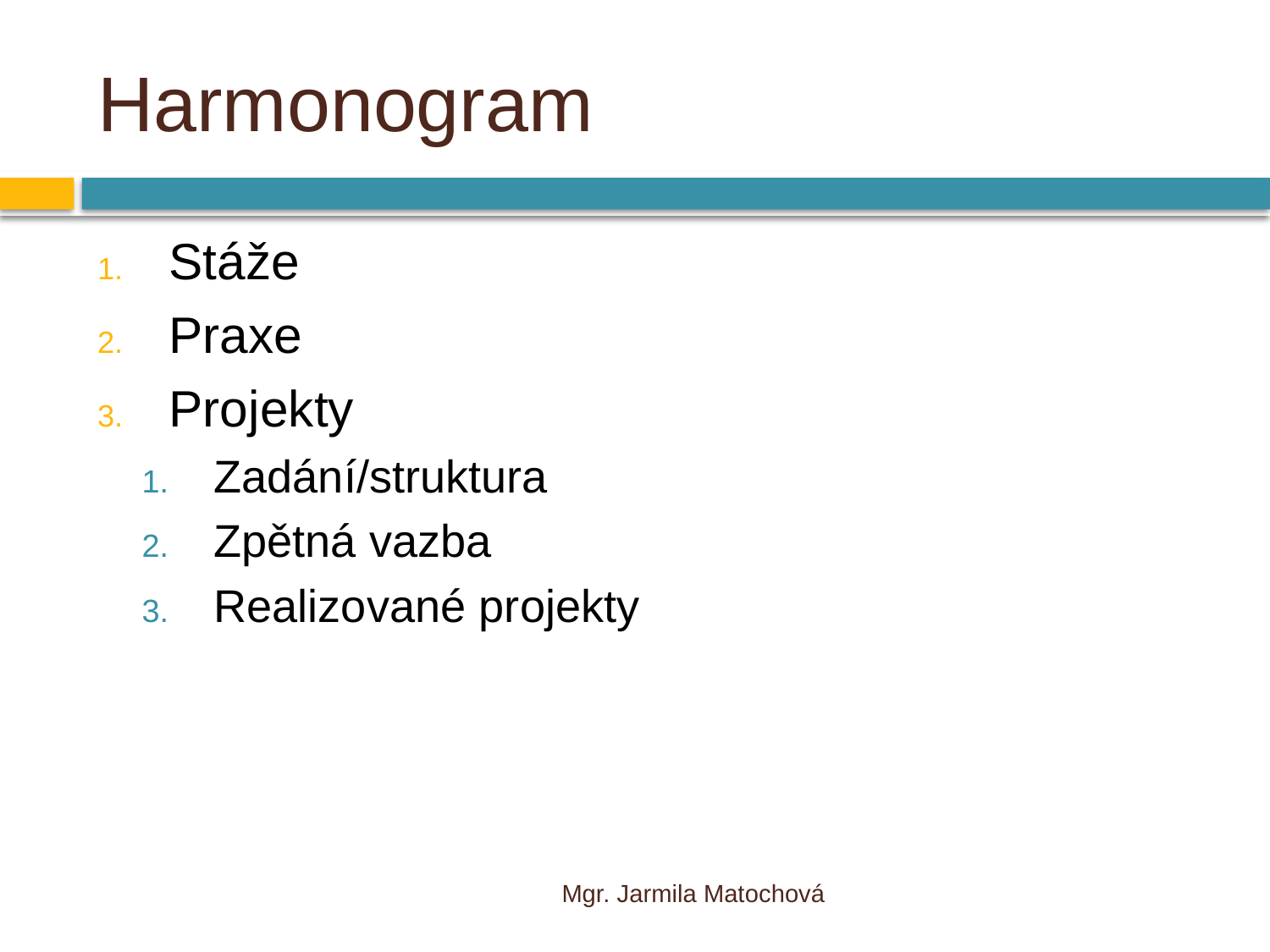

# Harmonogram
Stáže
Praxe
Projekty
Zadání/struktura
Zpětná vazba
Realizované projekty
Mgr. Jarmila Matochová